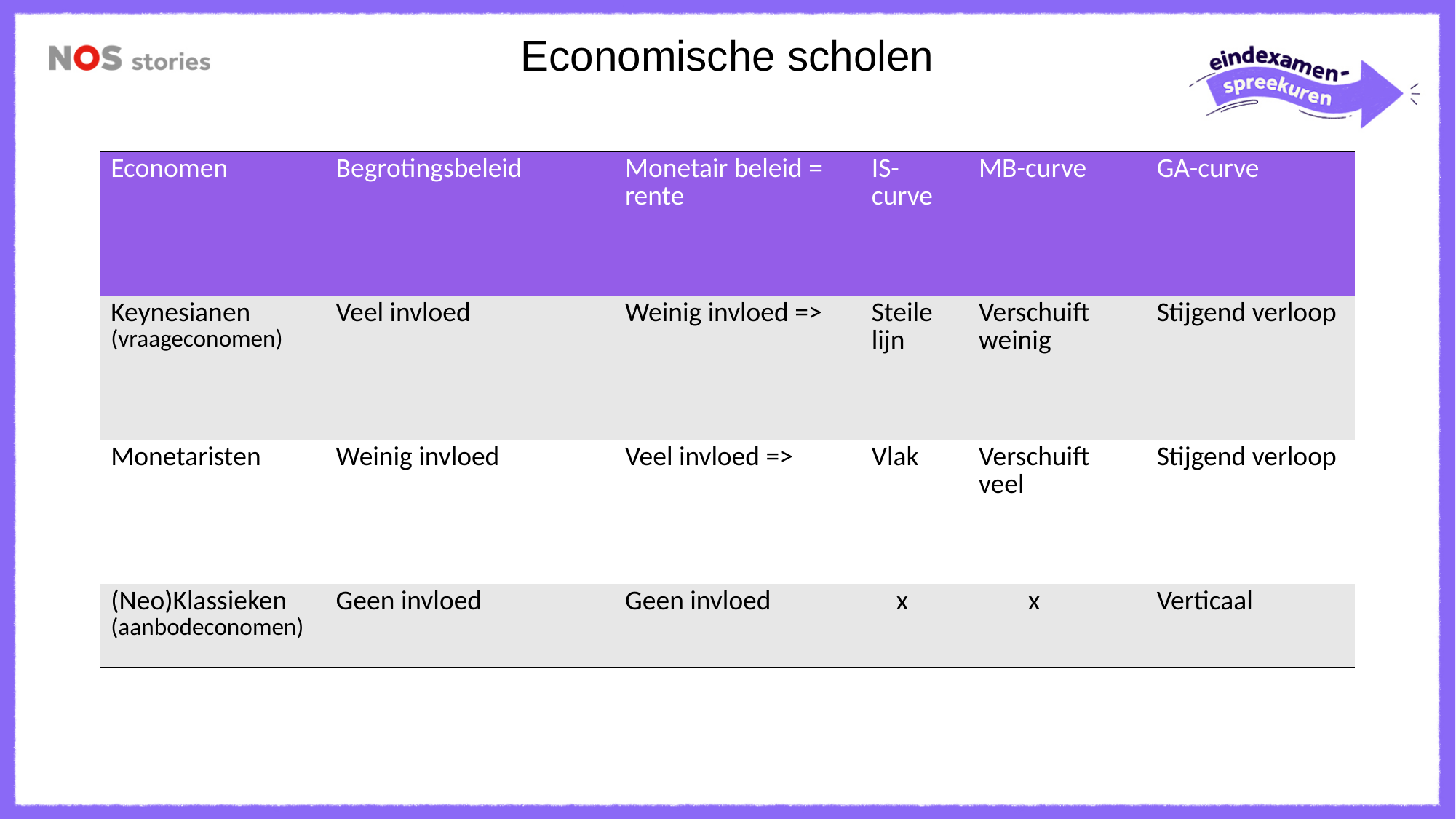

Economische scholen
| Economen | Begrotingsbeleid | Monetair beleid = rente | IS-curve | MB-curve | GA-curve |
| --- | --- | --- | --- | --- | --- |
| Keynesianen (vraageconomen) | Veel invloed | Weinig invloed => | Steile lijn | Verschuift weinig | Stijgend verloop |
| Monetaristen | Weinig invloed | Veel invloed => | Vlak | Verschuift veel | Stijgend verloop |
| (Neo)Klassieken (aanbodeconomen) | Geen invloed | Geen invloed | x | x | Verticaal |